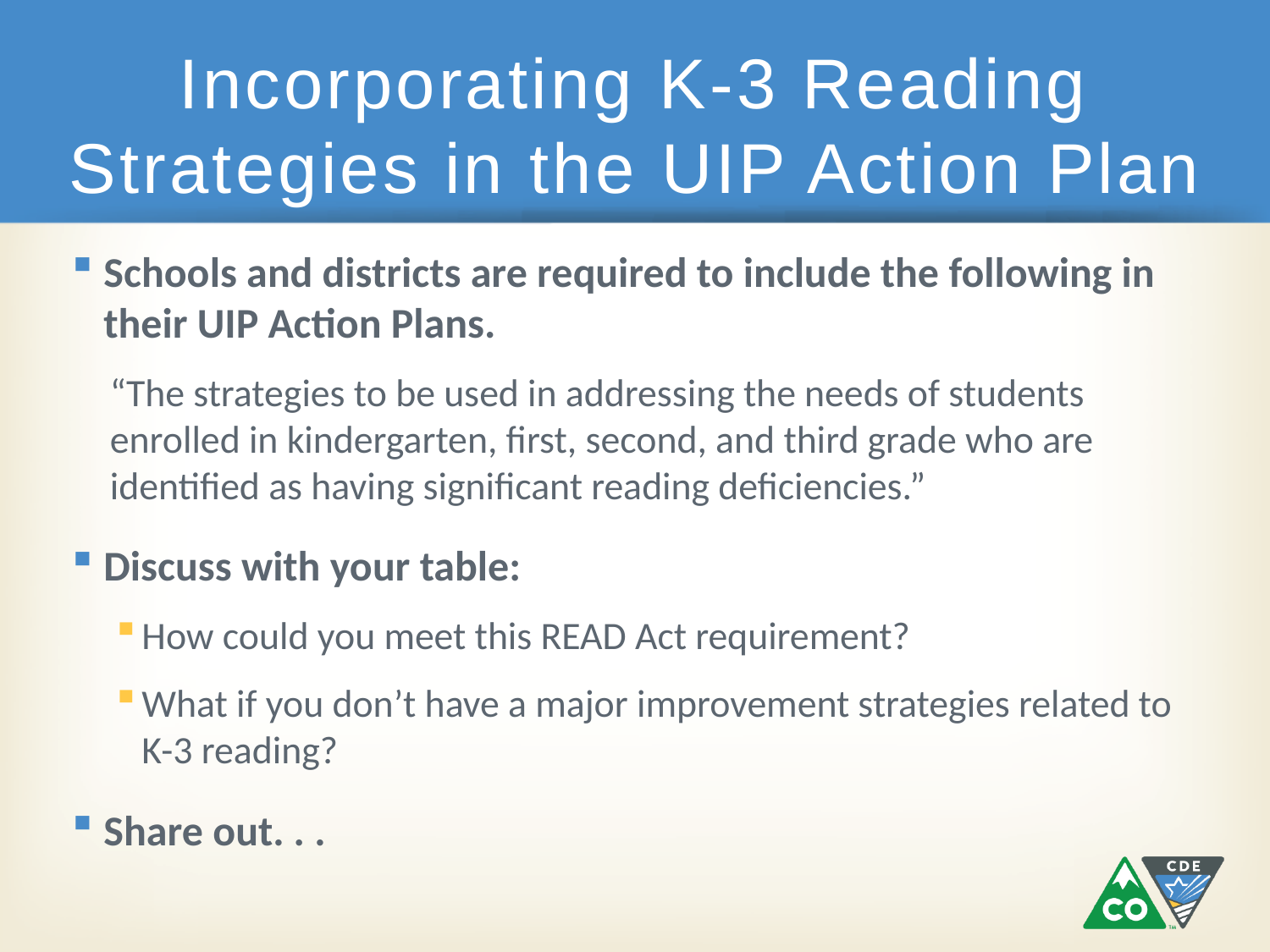

# Incorporating K-3 Reading Strategies in the UIP Action Plan
Schools and districts are required to include the following in their UIP Action Plans.
“The strategies to be used in addressing the needs of students enrolled in kindergarten, first, second, and third grade who are identified as having significant reading deficiencies.”
Discuss with your table:
How could you meet this READ Act requirement?
What if you don’t have a major improvement strategies related to K-3 reading?
Share out. . .